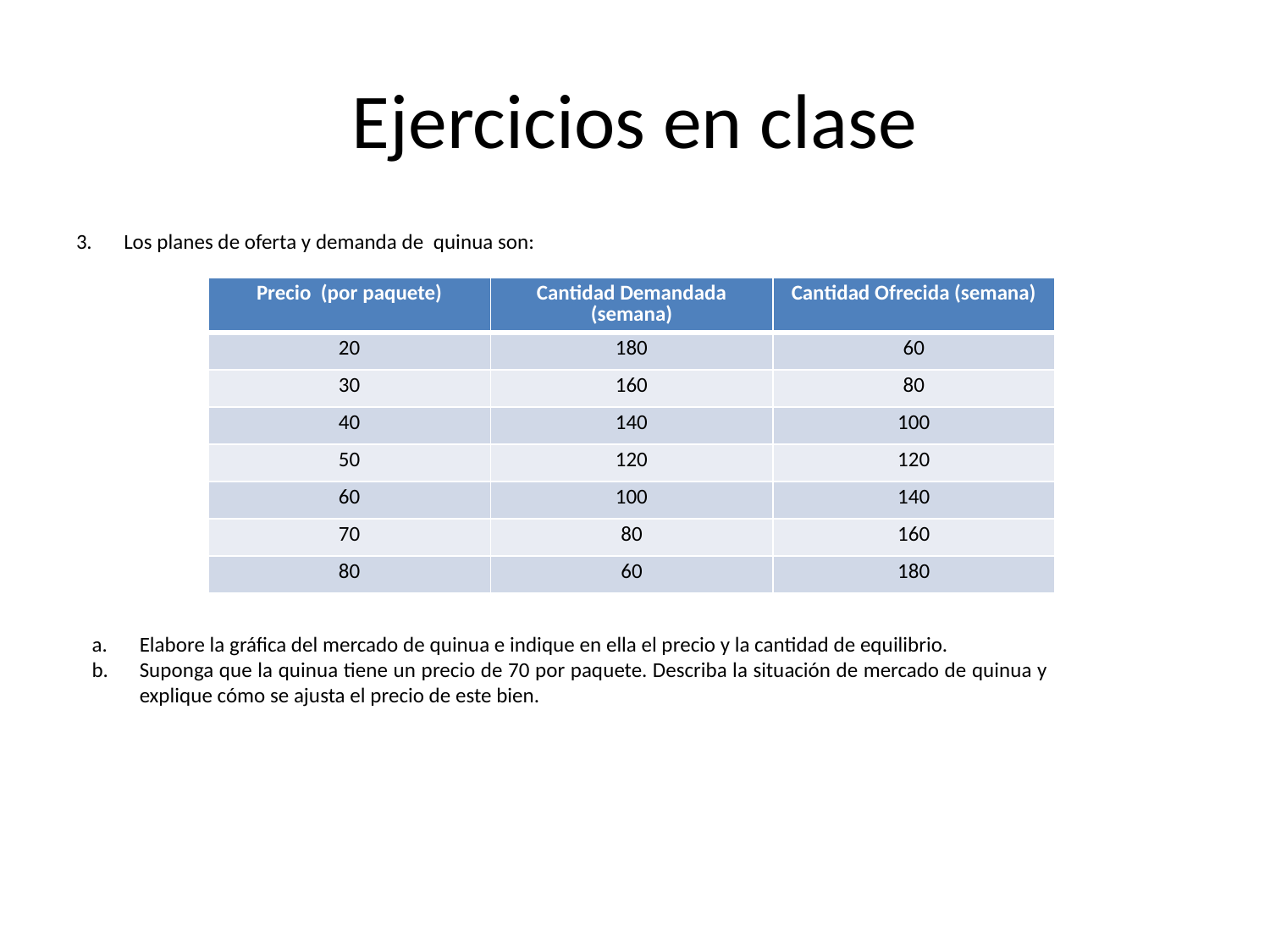

# Ejercicios en clase
Los planes de oferta y demanda de  quinua son:

| Precio (por paquete) | Cantidad Demandada (semana) | Cantidad Ofrecida (semana) |
| --- | --- | --- |
| 20 | 180 | 60 |
| 30 | 160 | 80 |
| 40 | 140 | 100 |
| 50 | 120 | 120 |
| 60 | 100 | 140 |
| 70 | 80 | 160 |
| 80 | 60 | 180 |
Elabore la gráfica del mercado de quinua e indique en ella el precio y la cantidad de equilibrio.
Suponga que la quinua tiene un precio de 70 por paquete. Describa la situación de mercado de quinua y explique cómo se ajusta el precio de este bien.